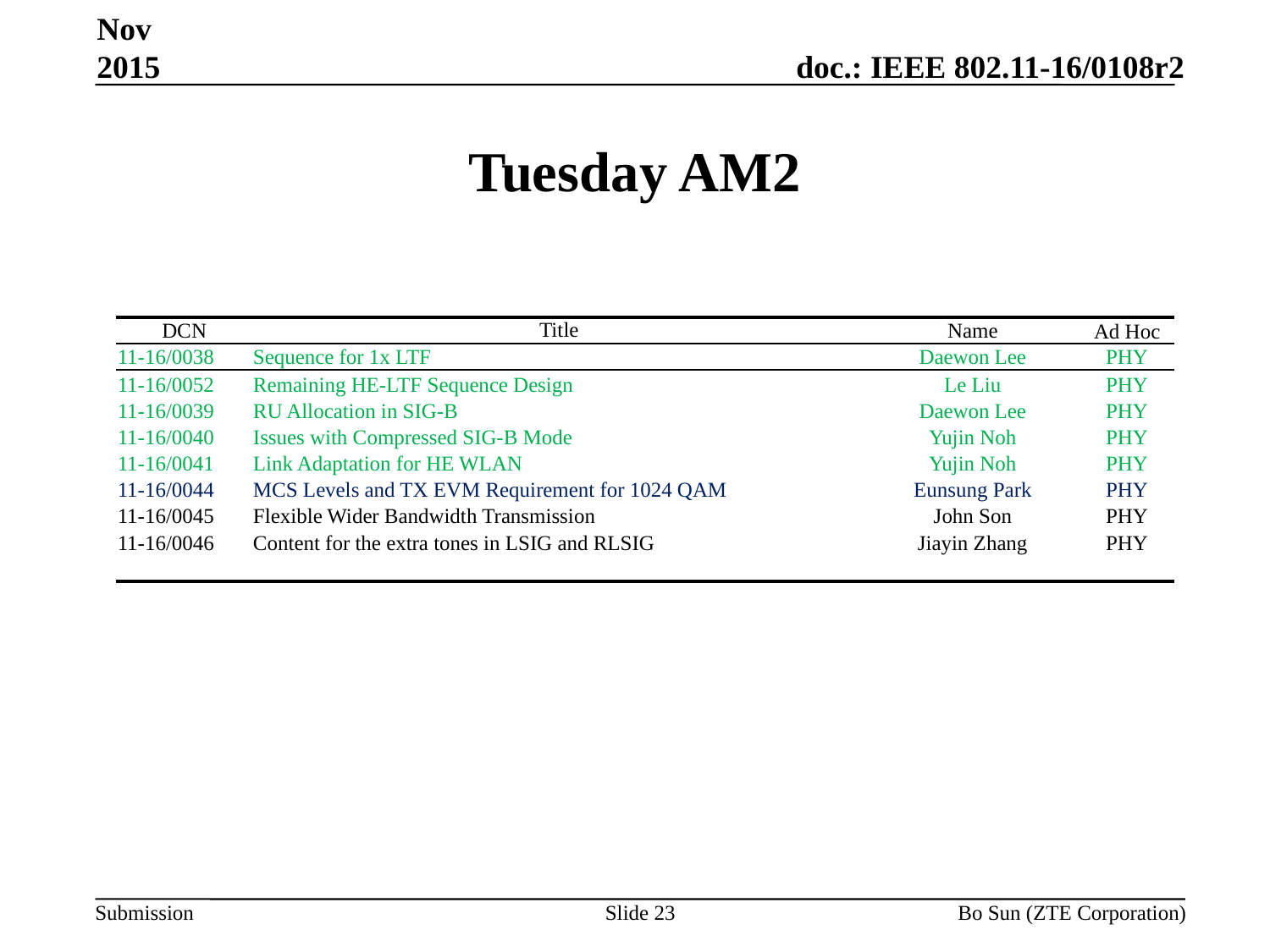

Nov 2015
# Tuesday AM2
| DCN | Title | Name | Ad Hoc |
| --- | --- | --- | --- |
| 11-16/0038 | Sequence for 1x LTF | Daewon Lee | PHY |
| 11-16/0052 | Remaining HE-LTF Sequence Design | Le Liu | PHY |
| 11-16/0039 | RU Allocation in SIG-B | Daewon Lee | PHY |
| 11-16/0040 | Issues with Compressed SIG-B Mode | Yujin Noh | PHY |
| 11-16/0041 | Link Adaptation for HE WLAN | Yujin Noh | PHY |
| 11-16/0044 | MCS Levels and TX EVM Requirement for 1024 QAM | Eunsung Park | PHY |
| 11-16/0045 | Flexible Wider Bandwidth Transmission | John Son | PHY |
| 11-16/0046 | Content for the extra tones in LSIG and RLSIG | Jiayin Zhang | PHY |
|  |  |  |  |
Slide 23
Bo Sun (ZTE Corporation)